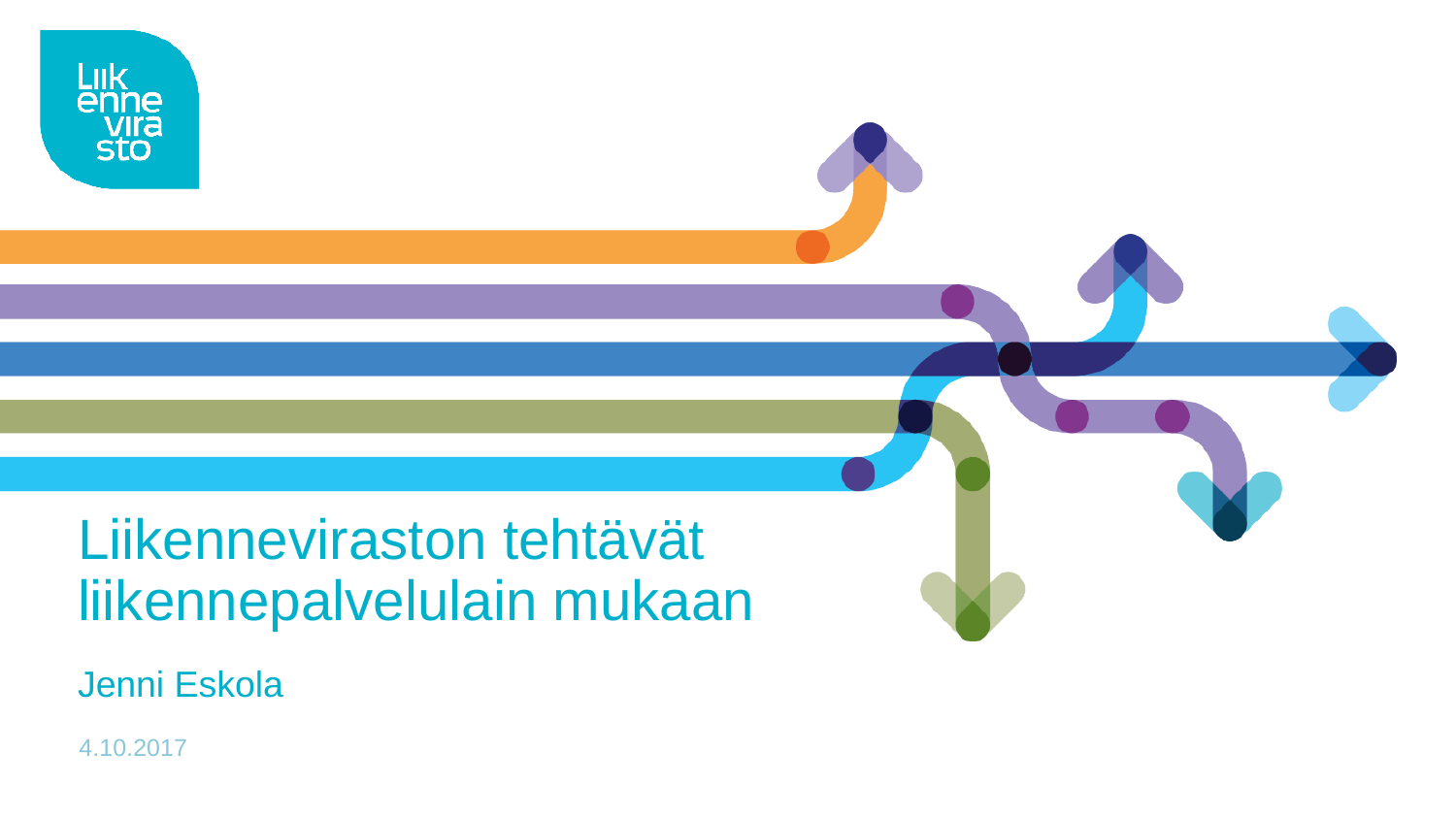

# Liikenneviraston tehtävät liikennepalvelulain mukaan
Jenni Eskola
4.10.2017